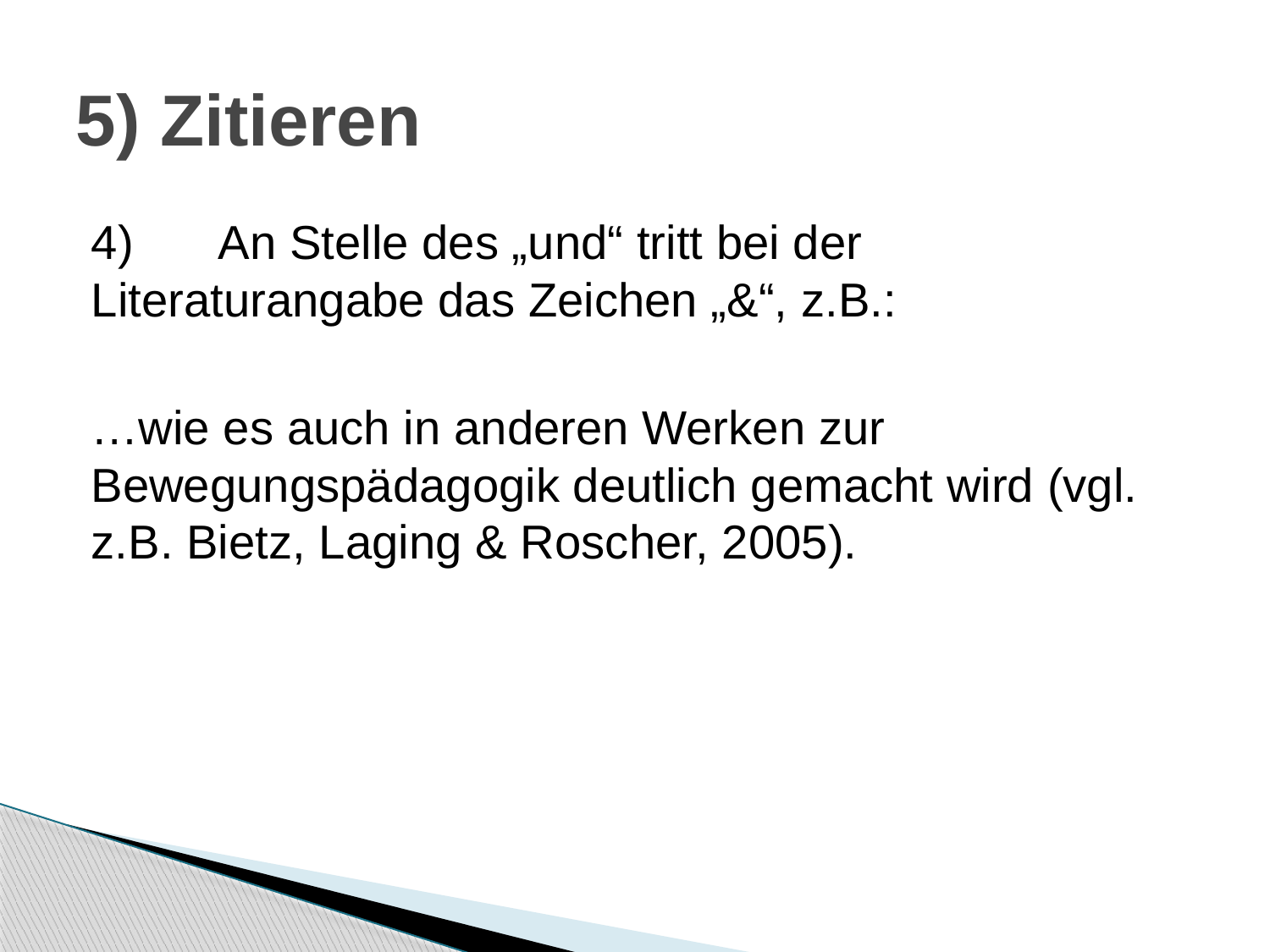

# 5) Zitieren
4)	An Stelle des „und“ tritt bei der 	Literaturangabe das Zeichen „&“, z.B.:

…wie es auch in anderen Werken zur Bewegungspädagogik deutlich gemacht wird (vgl. z.B. Bietz, Laging & Roscher, 2005).